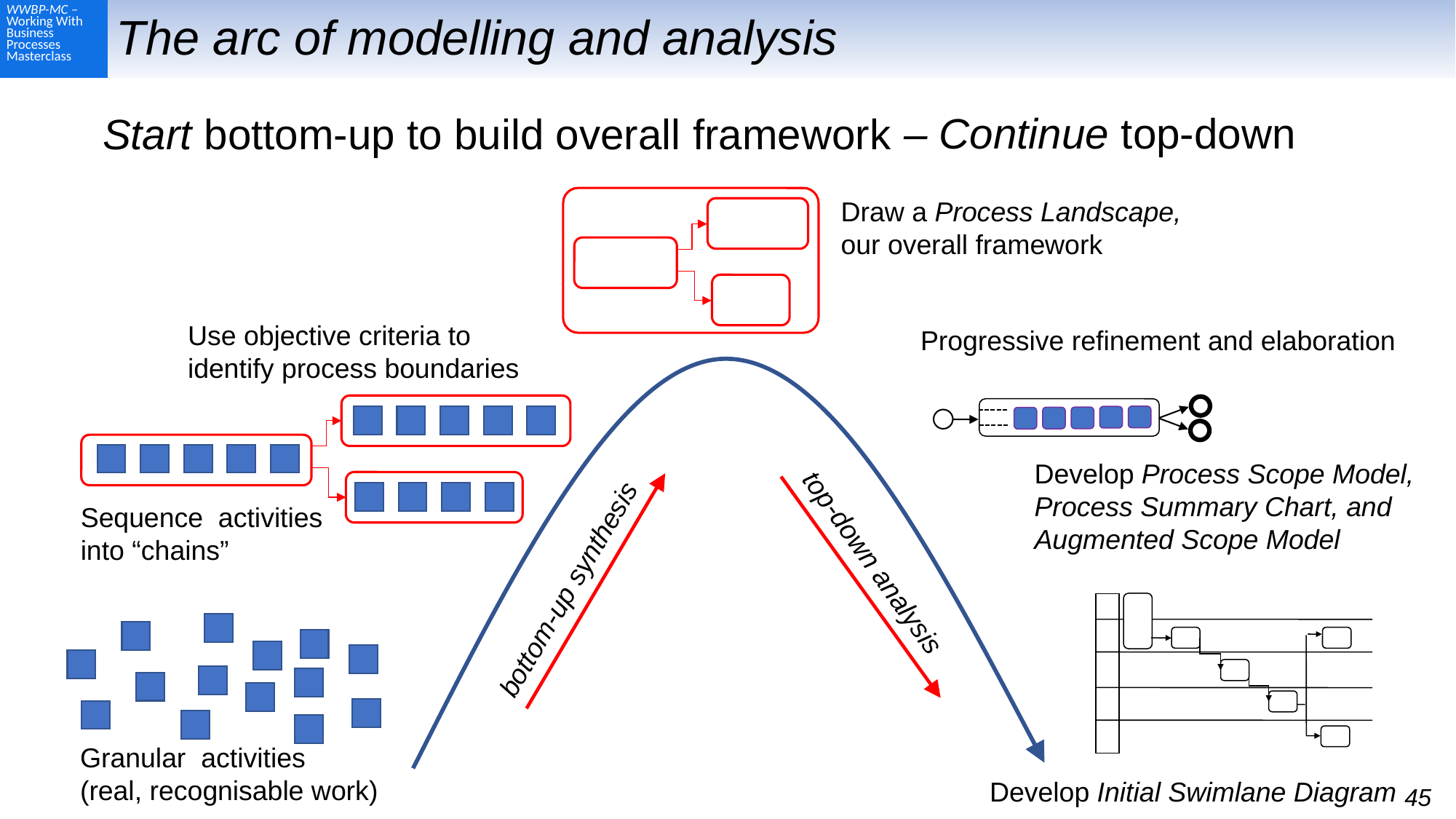

# The arc of modelling and analysis
– Continue top-down
Start bottom-up to build overall framework

Draw a Process Landscape,
our overall framework
Use objective criteria to
identify process boundaries

Progressive refinement and elaboration

Develop Process Scope Model,
Process Summary Chart, and
Augmented Scope Model

Sequence  activities
into “chains”
top-down analysis
bottom-up synthesis

Develop Initial Swimlane Diagram

Granular  activities
(real, recognisable work)